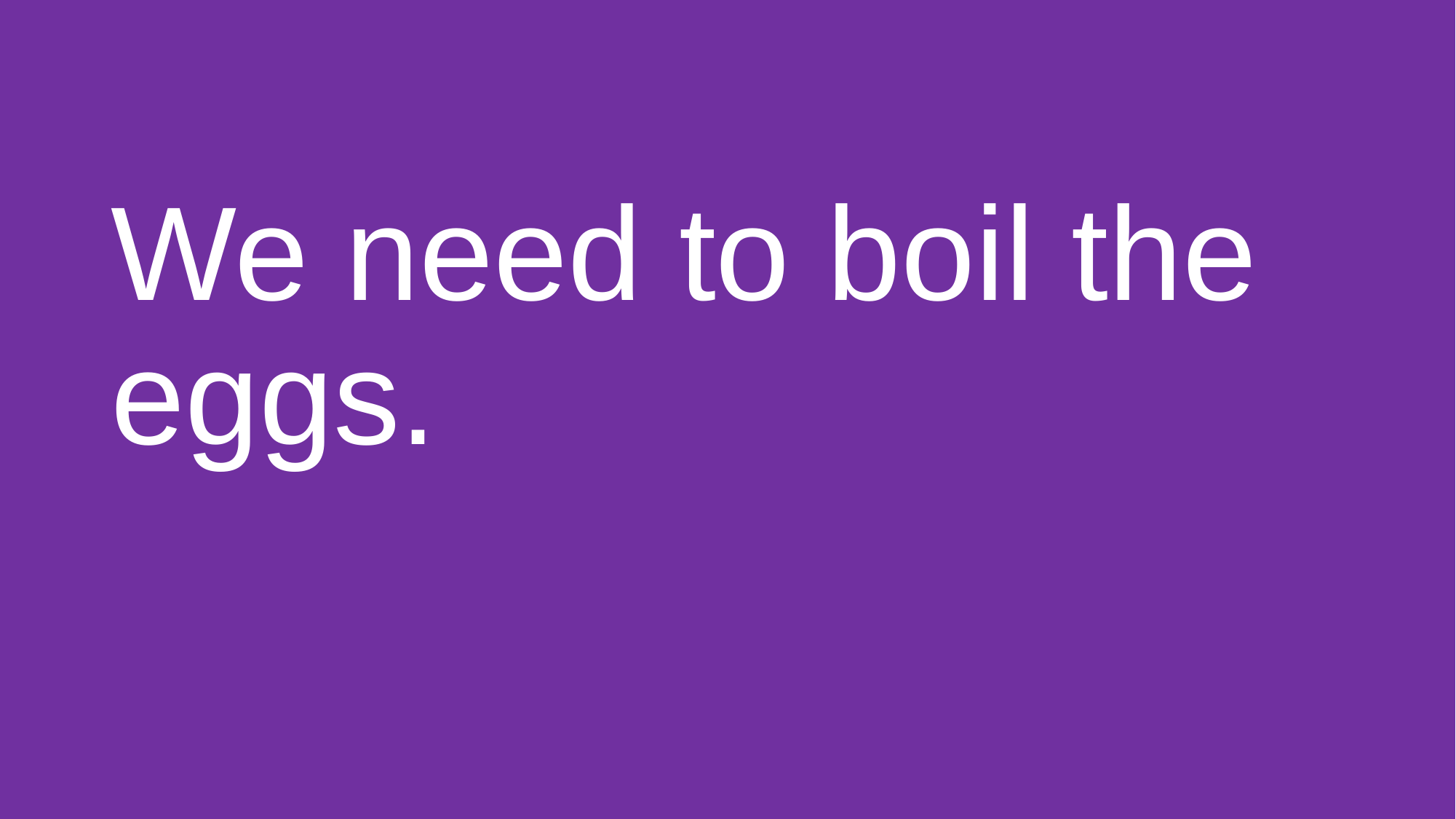

# We need to boil the eggs.